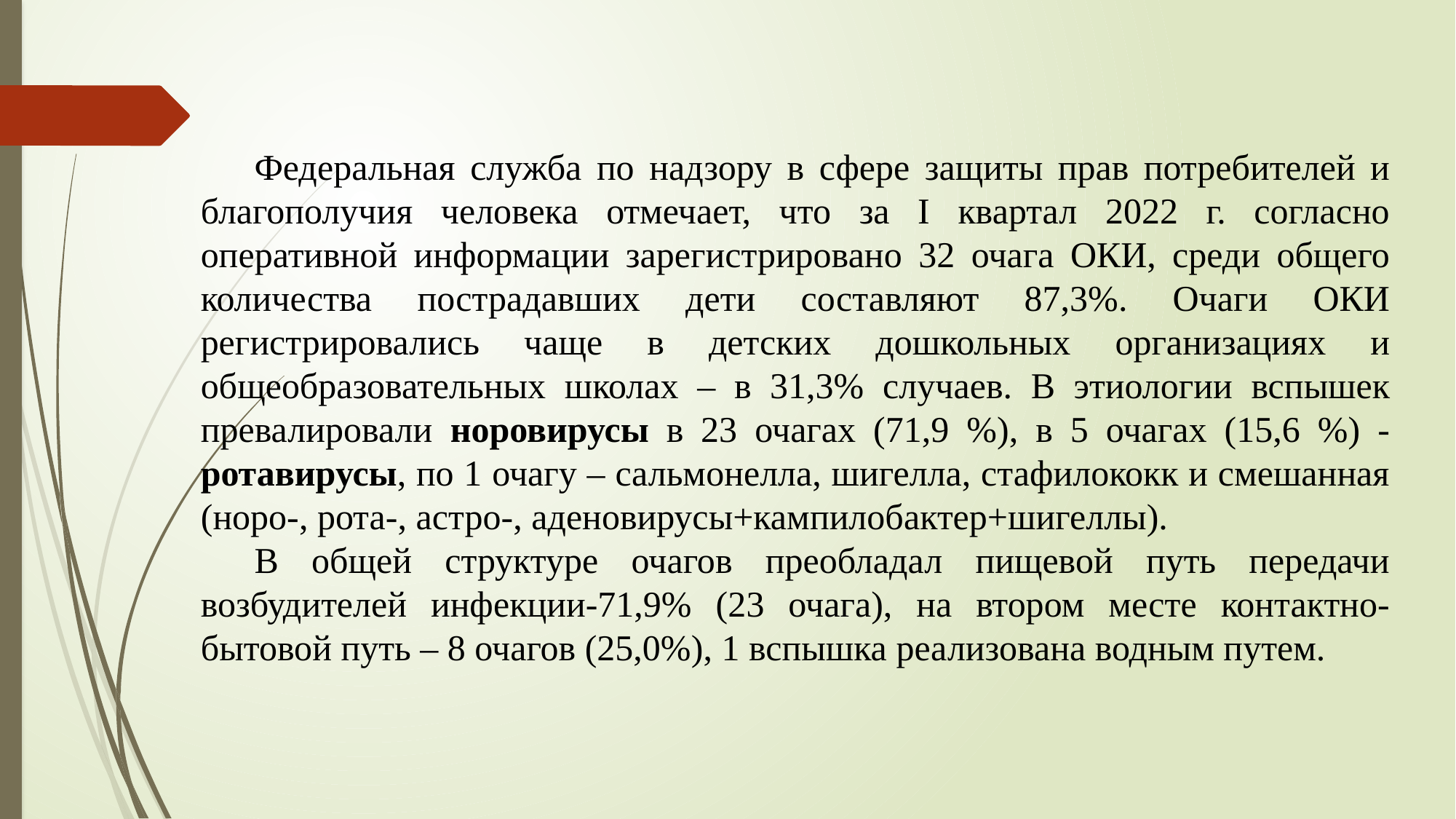

Федеральная служба по надзору в сфере защиты прав потребителей и благополучия человека отмечает, что за I квартал 2022 г. согласно оперативной информации зарегистрировано 32 очага ОКИ, среди общего количества пострадавших дети составляют 87,3%. Очаги ОКИ регистрировались чаще в детских дошкольных организациях и общеобразовательных школах – в 31,3% случаев. В этиологии вспышек превалировали норовирусы в 23 очагах (71,9 %), в 5 очагах (15,6 %) - ротавирусы, по 1 очагу – сальмонелла, шигелла, стафилококк и смешанная (норо-, рота-, астро-, аденовирусы+кампилобактер+шигеллы).
В общей структуре очагов преобладал пищевой путь передачи возбудителей инфекции-71,9% (23 очага), на втором месте контактно-бытовой путь – 8 очагов (25,0%), 1 вспышка реализована водным путем.